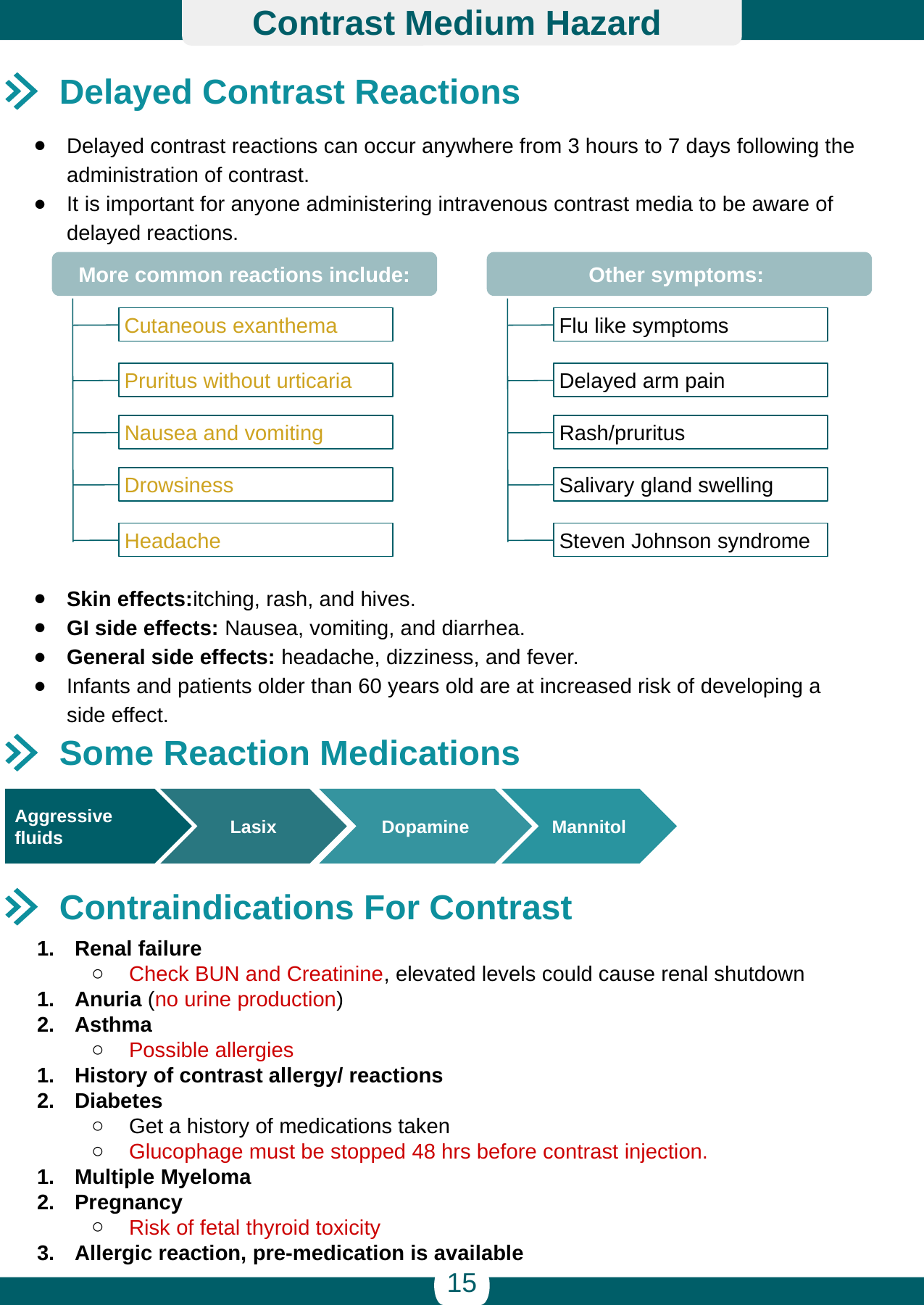

Contrast Medium Hazard

       Delayed Contrast Reactions

Delayed contrast reactions can occur anywhere from 3 hours to 7 days following the administration of contrast.
It is important for anyone administering intravenous contrast media to be aware of delayed reactions.
More common reactions include:
Cutaneous exanthema
Pruritus without urticaria
Nausea and vomiting
Drowsiness
Headache
Other symptoms:
Flu like symptoms
Delayed arm pain
Rash/pruritus
Salivary gland swelling
Steven Johnson syndrome
Skin effects:itching, rash, and hives.
GI side effects: Nausea, vomiting, and diarrhea.
General side effects: headache, dizziness, and fever.
Infants and patients older than 60 years old are at increased risk of developing a side effect.
       Some Reaction Medications

Aggressive fluids
Lasix
Dopamine
Mannitol
       Contraindications For Contrast

Renal failure
Check BUN and Creatinine, elevated levels could cause renal shutdown
Anuria (no urine production)
Asthma
Possible allergies
History of contrast allergy/ reactions
Diabetes
Get a history of medications taken
Glucophage must be stopped 48 hrs before contrast injection.
Multiple Myeloma
Pregnancy
Risk of fetal thyroid toxicity
Allergic reaction, pre-medication is available
15